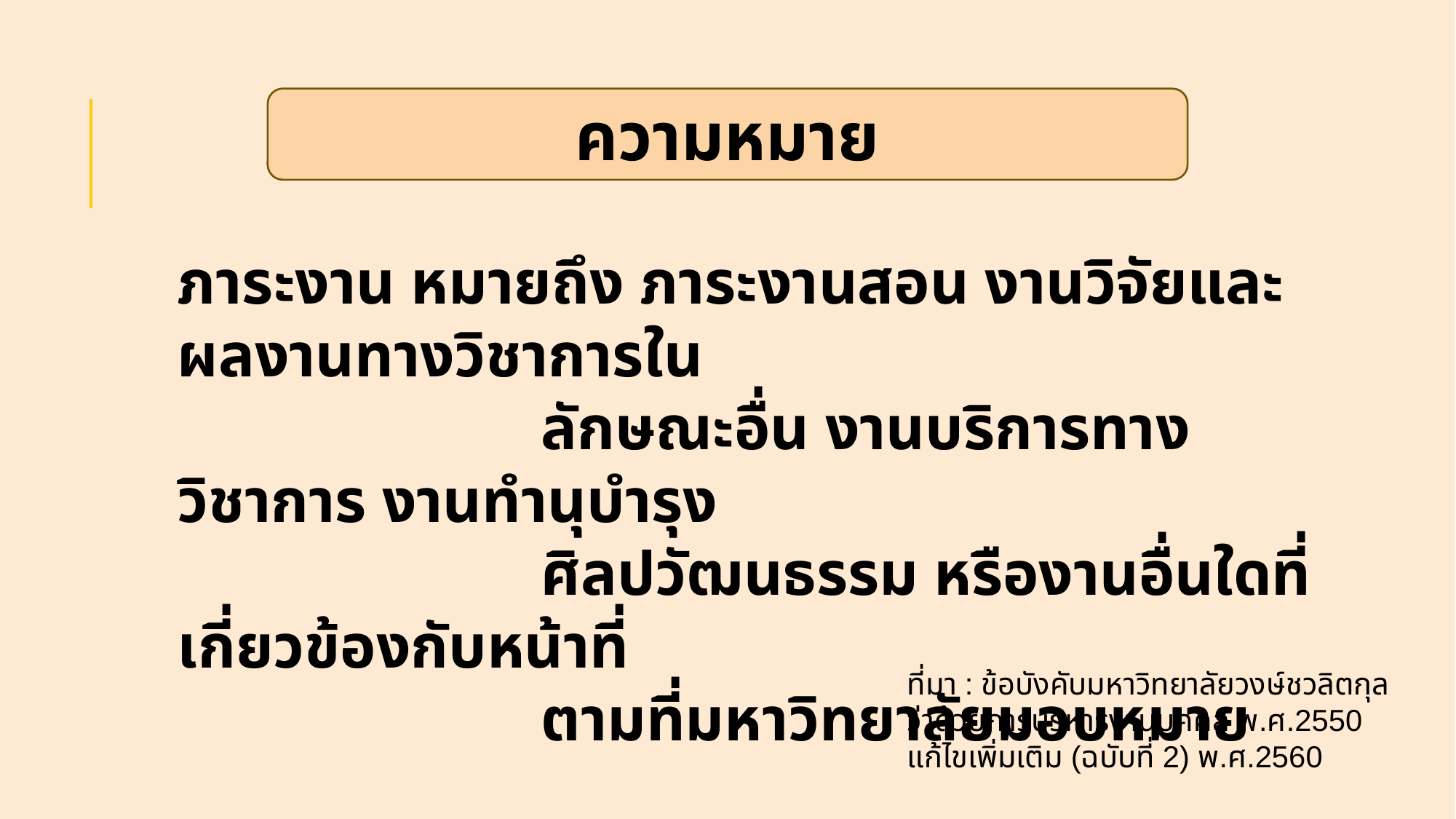

ความหมาย

ภาระงาน หมายถึง ภาระงานสอน งานวิจัยและผลงานทางวิชาการใน
                       ลักษณะอื่น งานบริการทางวิชาการ งานทำนุบำรุง
                       ศิลปวัฒนธรรม หรืองานอื่นใดที่เกี่ยวข้องกับหน้าที่
                       ตามที่มหาวิทยาลัยมอบหมาย
ที่มา : ข้อบังคับมหาวิทยาลัยวงษ์ชวลิตกุล ว่าด้วยการบริหารงานบุคคล พ.ศ.2550 แก้ไขเพิ่มเติม (ฉบับที่ 2) พ.ศ.2560